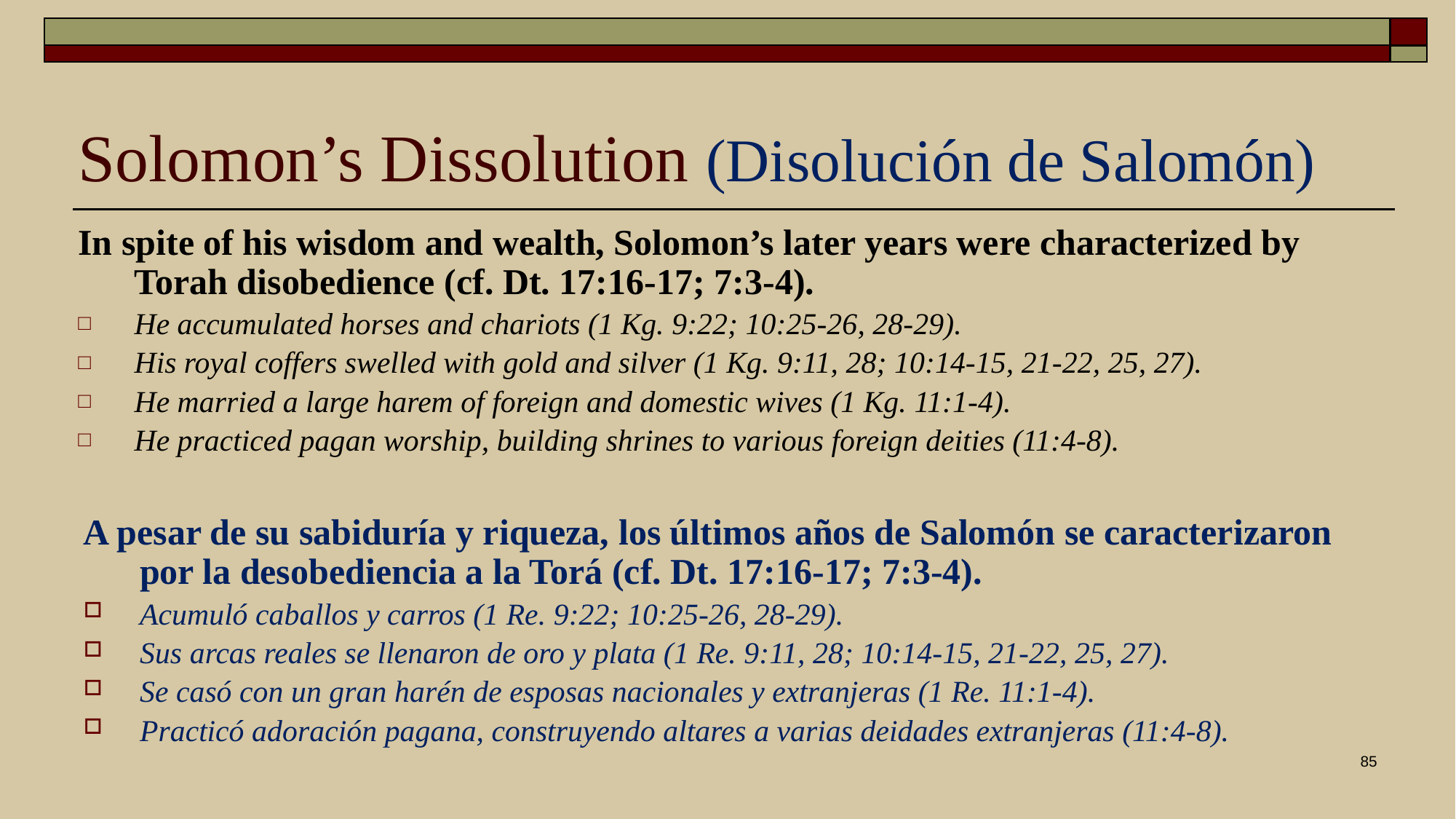

# Solomon’s Dissolution (Disolución de Salomón)
In spite of his wisdom and wealth, Solomon’s later years were characterized by Torah disobedience (cf. Dt. 17:16-17; 7:3-4).
He accumulated horses and chariots (1 Kg. 9:22; 10:25-26, 28-29).
His royal coffers swelled with gold and silver (1 Kg. 9:11, 28; 10:14-15, 21-22, 25, 27).
He married a large harem of foreign and domestic wives (1 Kg. 11:1-4).
He practiced pagan worship, building shrines to various foreign deities (11:4-8).
A pesar de su sabiduría y riqueza, los últimos años de Salomón se caracterizaron por la desobediencia a la Torá (cf. Dt. 17:16-17; 7:3-4).
Acumuló caballos y carros (1 Re. 9:22; 10:25-26, 28-29).
Sus arcas reales se llenaron de oro y plata (1 Re. 9:11, 28; 10:14-15, 21-22, 25, 27).
Se casó con un gran harén de esposas nacionales y extranjeras (1 Re. 11:1-4).
Practicó adoración pagana, construyendo altares a varias deidades extranjeras (11:4-8).
85